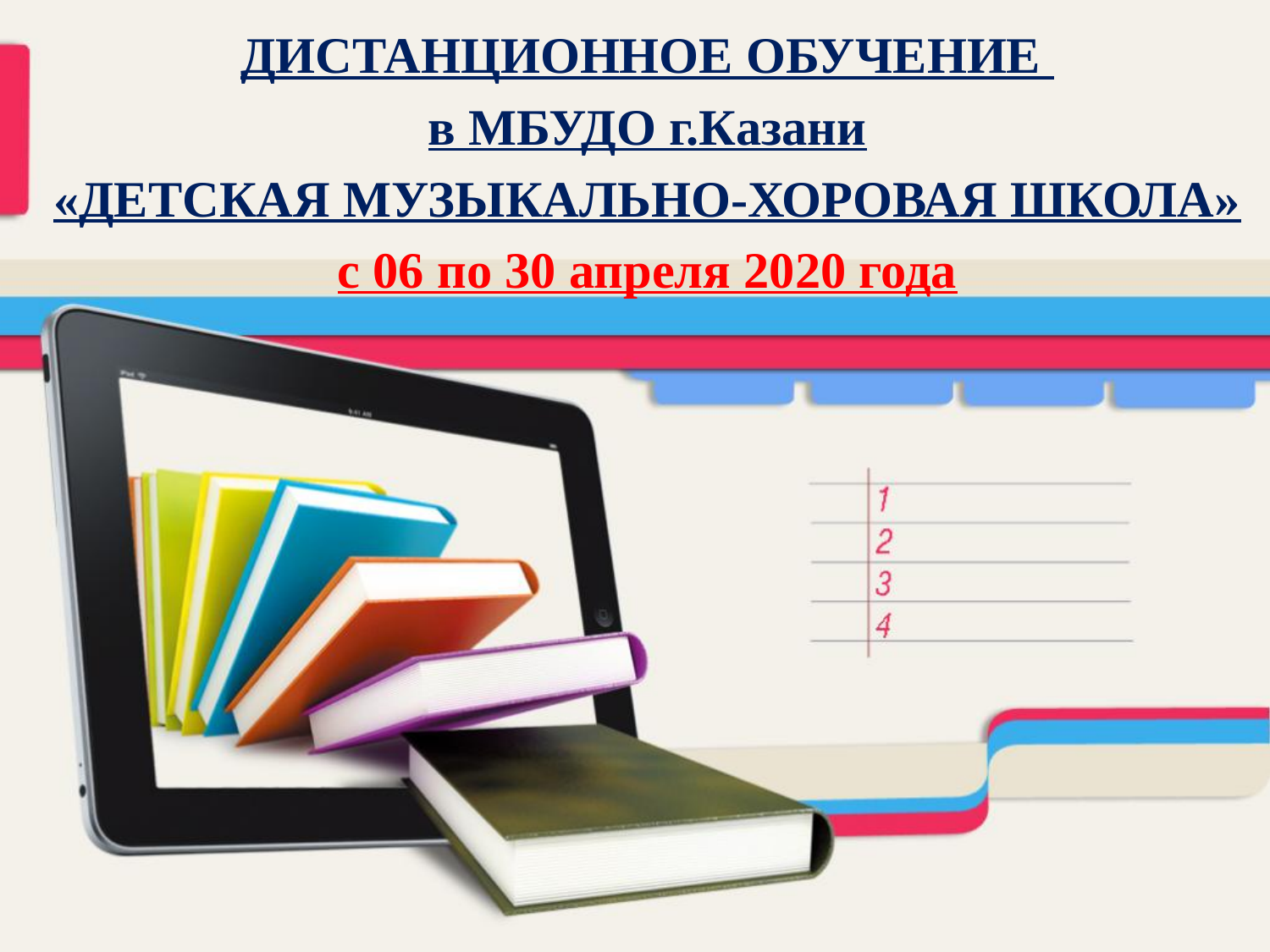

ДИСТАНЦИОННОЕ ОБУЧЕНИЕ
в МБУДО г.Казани
«ДЕТСКАЯ МУЗЫКАЛЬНО-ХОРОВАЯ ШКОЛА»
с 06 по 30 апреля 2020 года